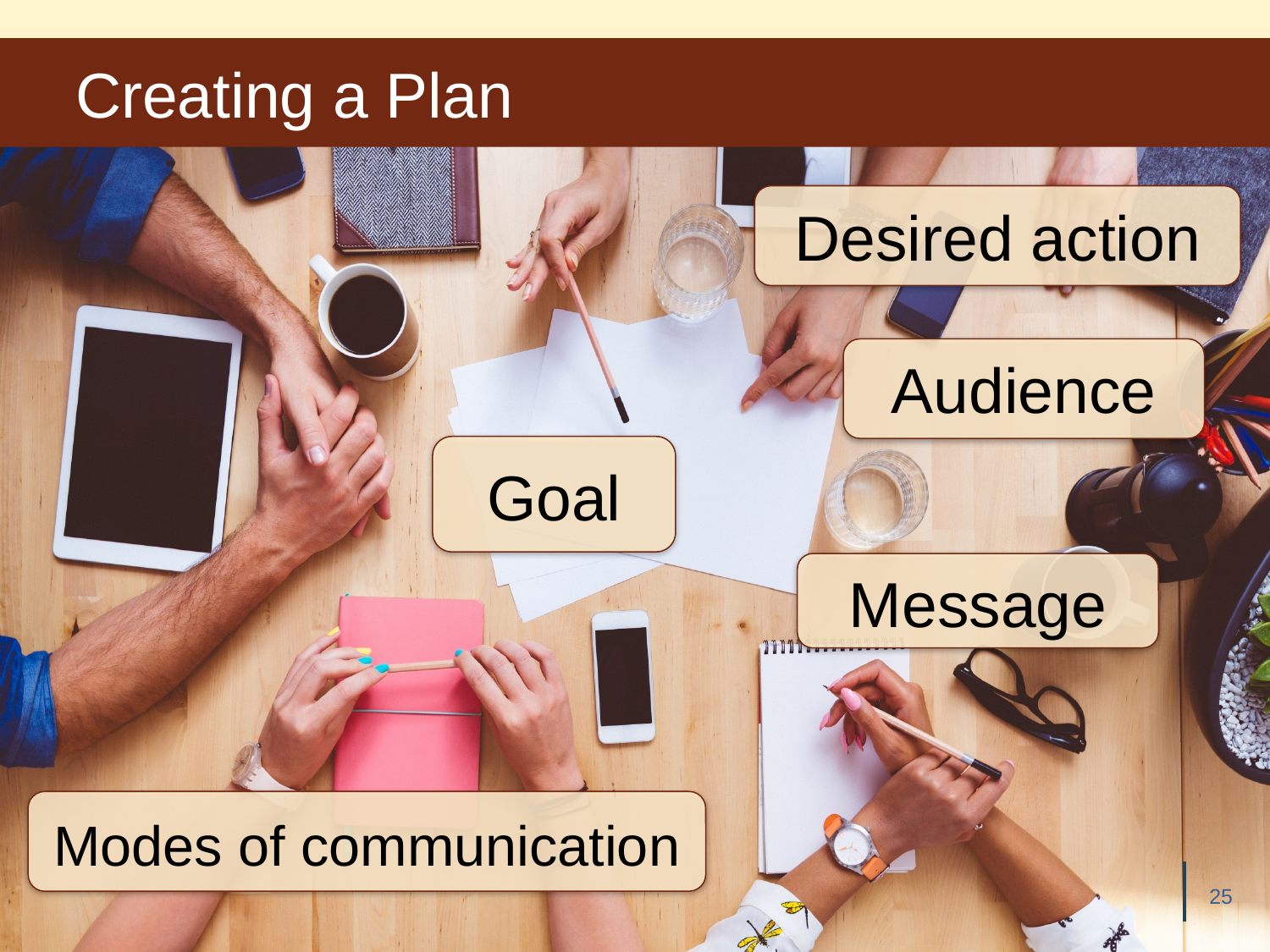

# Creating a Plan
Desired action
Audience
Goal
Message

Modes of communication